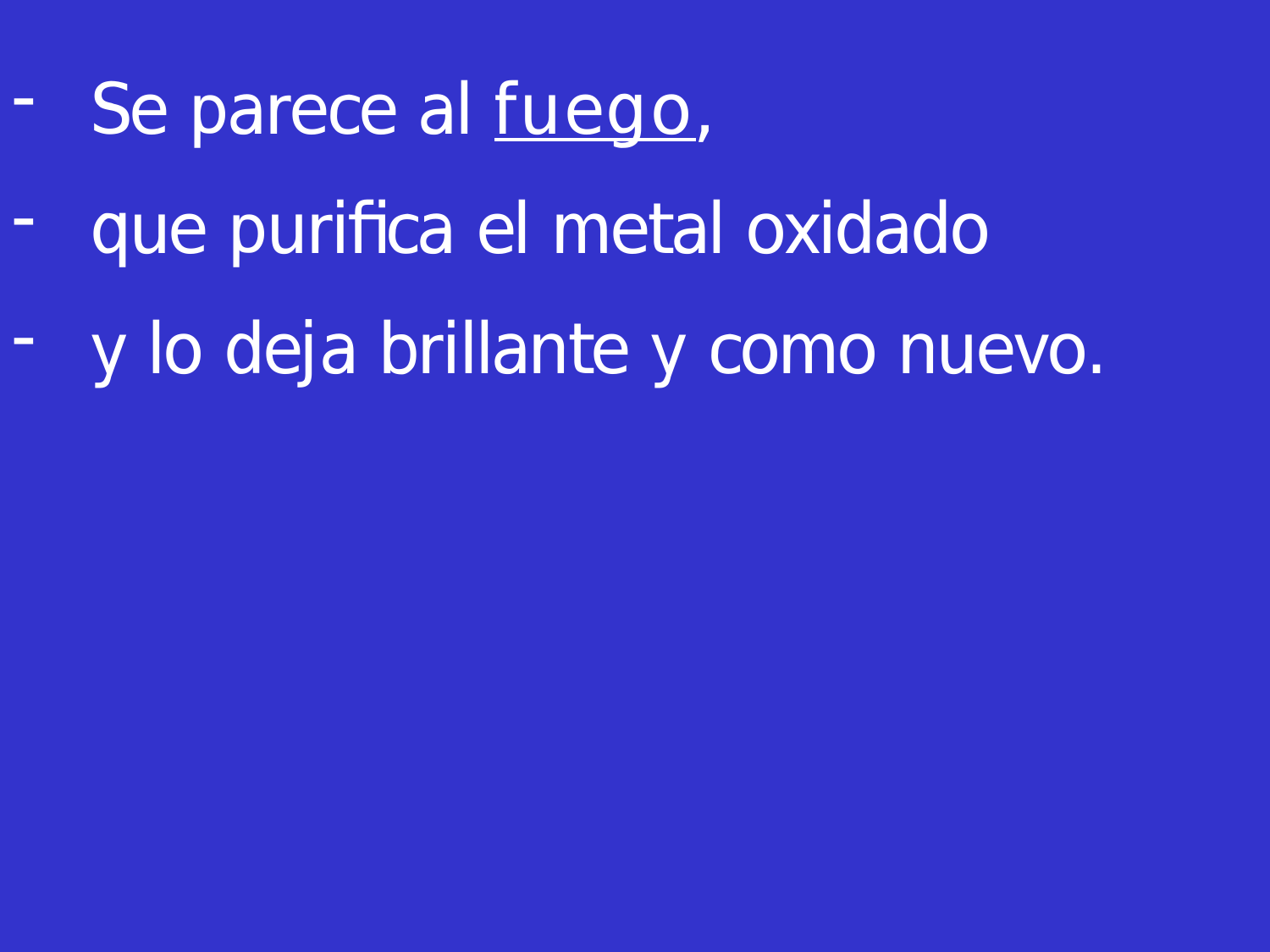

Se parece al fuego,
que purifica el metal oxidado
y lo deja brillante y como nuevo.